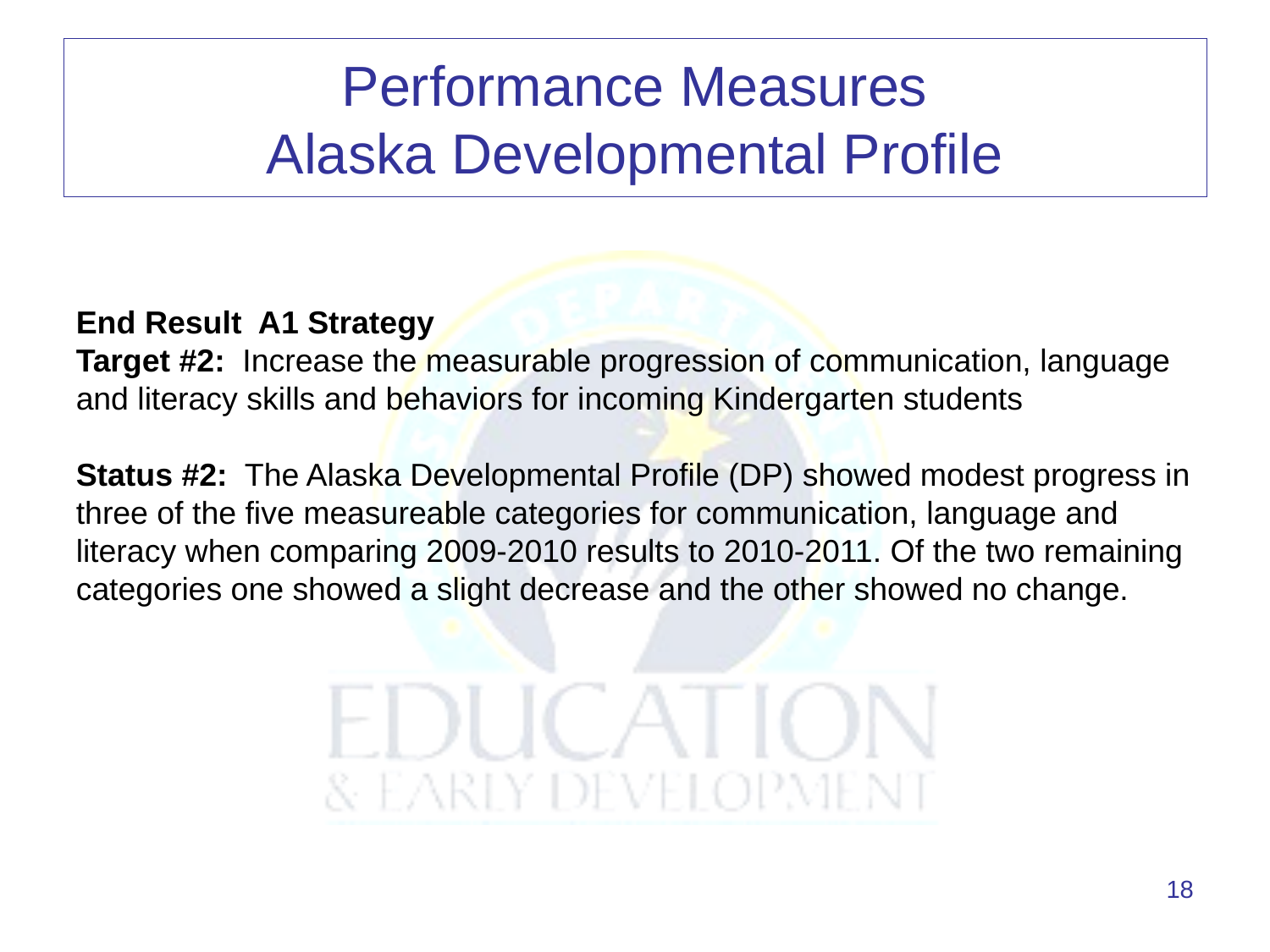

# Performance Measures Alaska Developmental Profile
End Result  A1 Strategy
Target #2:  Increase the measurable progression of communication, language and literacy skills and behaviors for incoming Kindergarten students

Status #2:  The Alaska Developmental Profile (DP) showed modest progress in three of the five measureable categories for communication, language and literacy when comparing 2009-2010 results to 2010-2011. Of the two remaining categories one showed a slight decrease and the other showed no change.
18